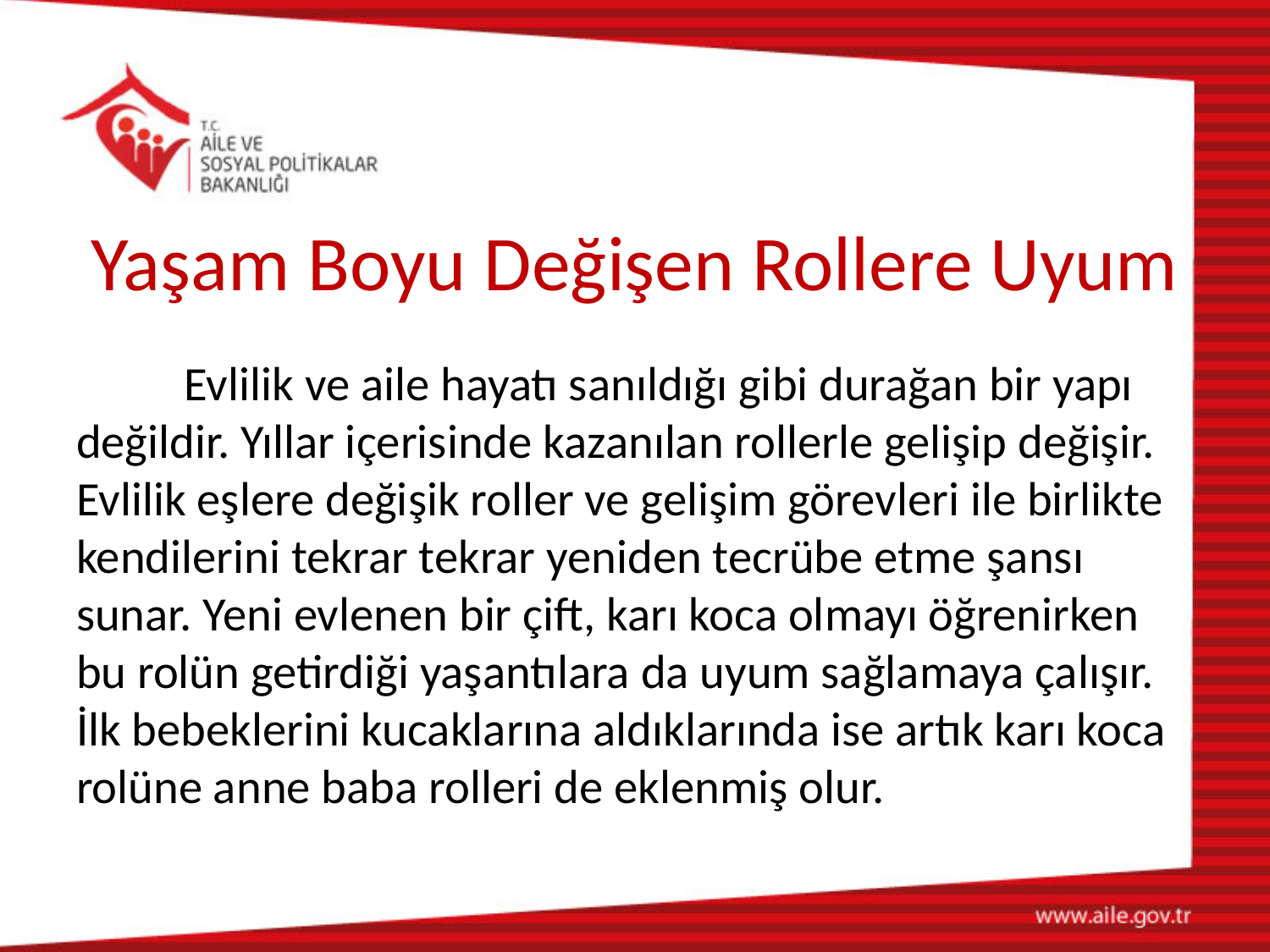

# Yaşam Boyu Değişen Rollere Uyum
	Evlilik ve aile hayatı sanıldığı gibi durağan bir yapı değildir. Yıllar içerisinde kazanılan rollerle gelişip değişir. Evlilik eşlere değişik roller ve gelişim görevleri ile birlikte kendilerini tekrar tekrar yeniden tecrübe etme şansı sunar. Yeni evlenen bir çift, karı koca olmayı öğrenirken bu rolün getirdiği yaşantılara da uyum sağlamaya çalışır. İlk bebeklerini kucaklarına aldıklarında ise artık karı koca rolüne anne baba rolleri de eklenmiş olur.